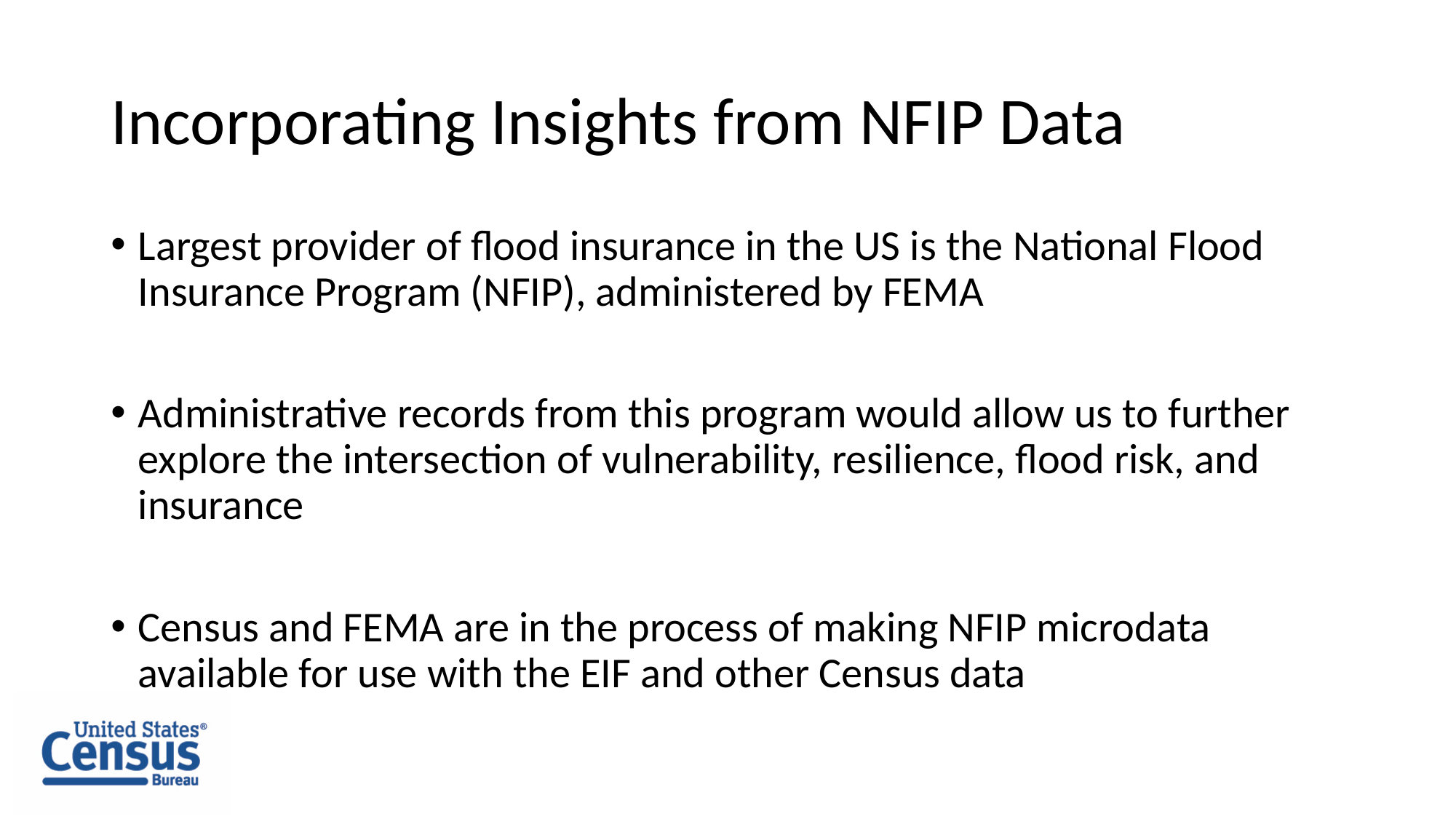

# Incorporating Insights from NFIP Data
Largest provider of flood insurance in the US is the National Flood Insurance Program (NFIP), administered by FEMA

Administrative records from this program would allow us to further explore the intersection of vulnerability, resilience, flood risk, and insurance

Census and FEMA are in the process of making NFIP microdata available for use with the EIF and other Census data